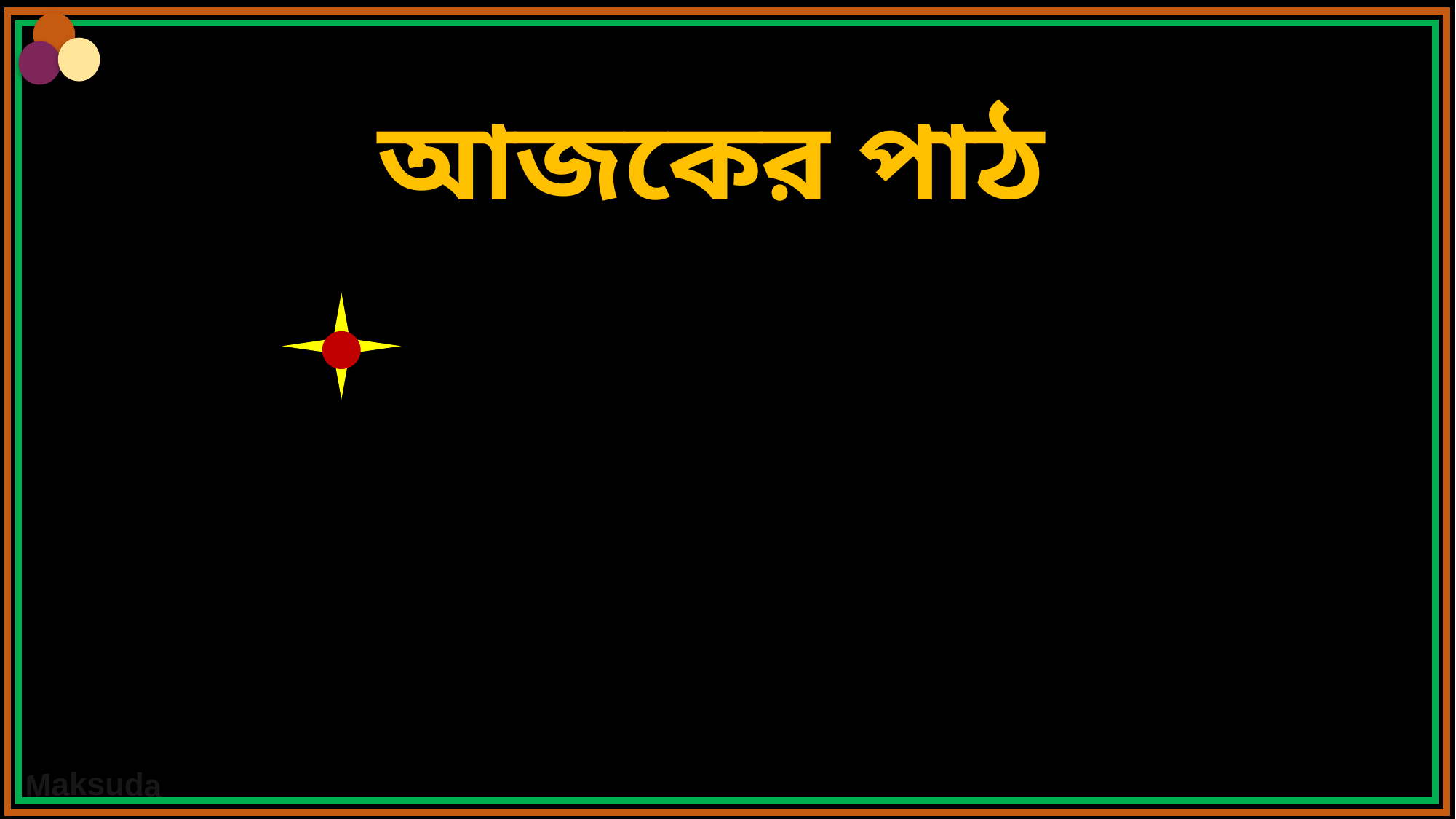

আজকের পাঠ

ইসলাম ধর্ম ও হিন্দুধর্মের উৎসব